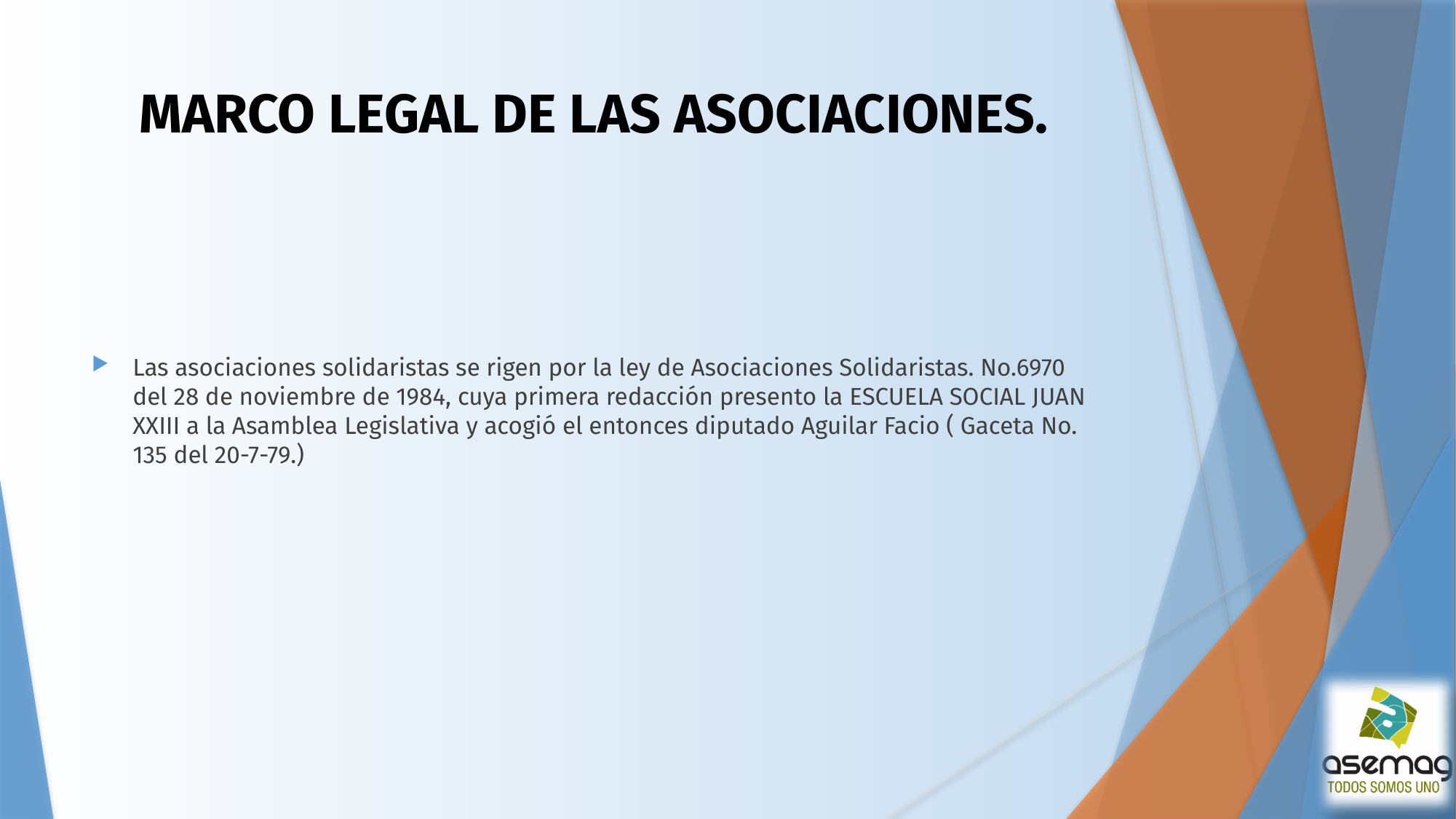

# MARCO LEGAL DE LAS ASOCIACIONES.

Las asociaciones solidaristas se rigen por la ley de Asociaciones Solidaristas. No.6970 del 28 de noviembre de 1984, cuya primera redacción presento la ESCUELA SOCIAL JUAN XXIII a la Asamblea Legislativa y acogió el entonces diputado Aguilar Facio ( Gaceta No. 135 del 20-7-79.)